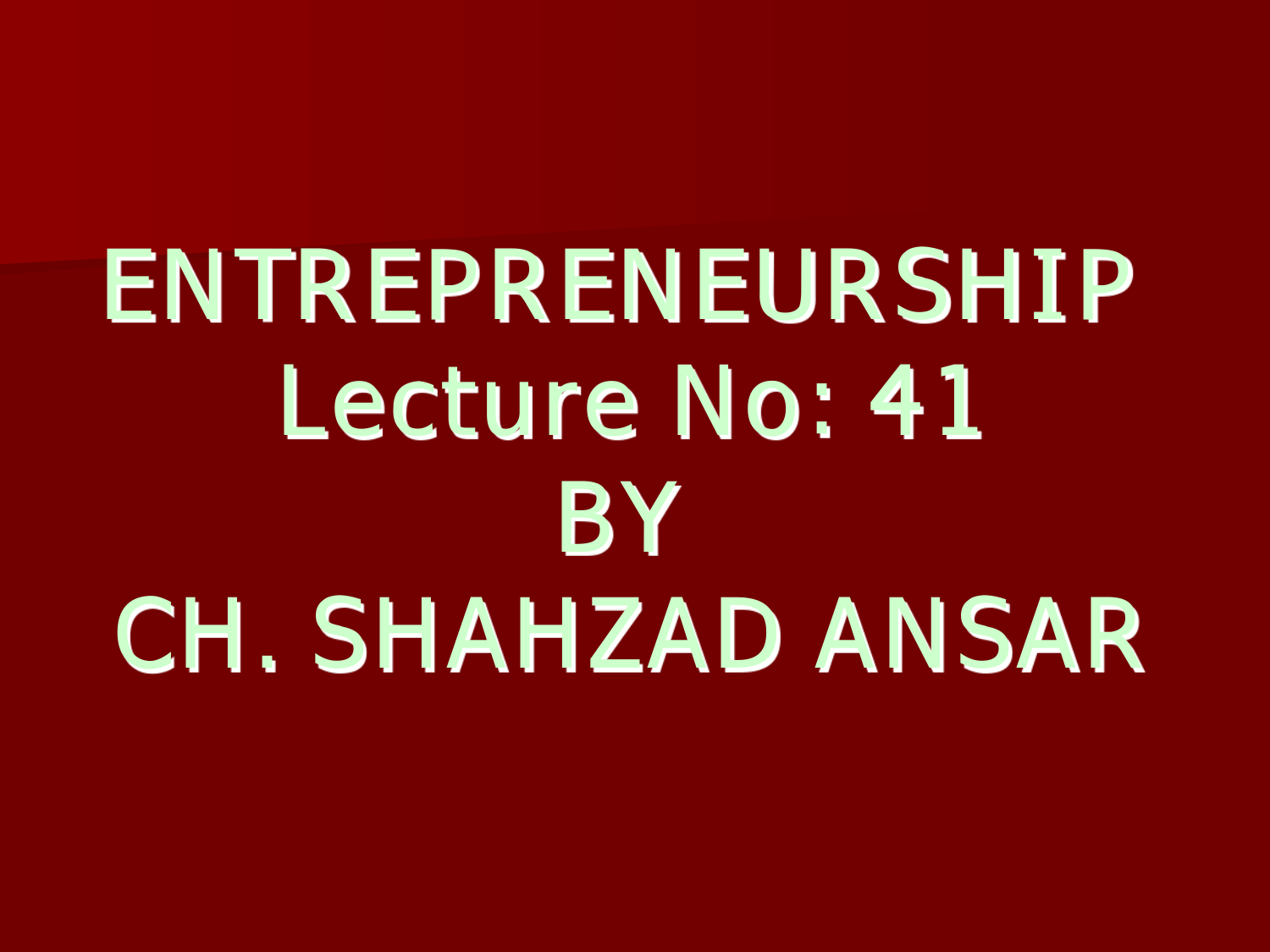

ENTREPRENEURSHIP
Lecture No: 41
BY
CH. SHAHZAD ANSAR